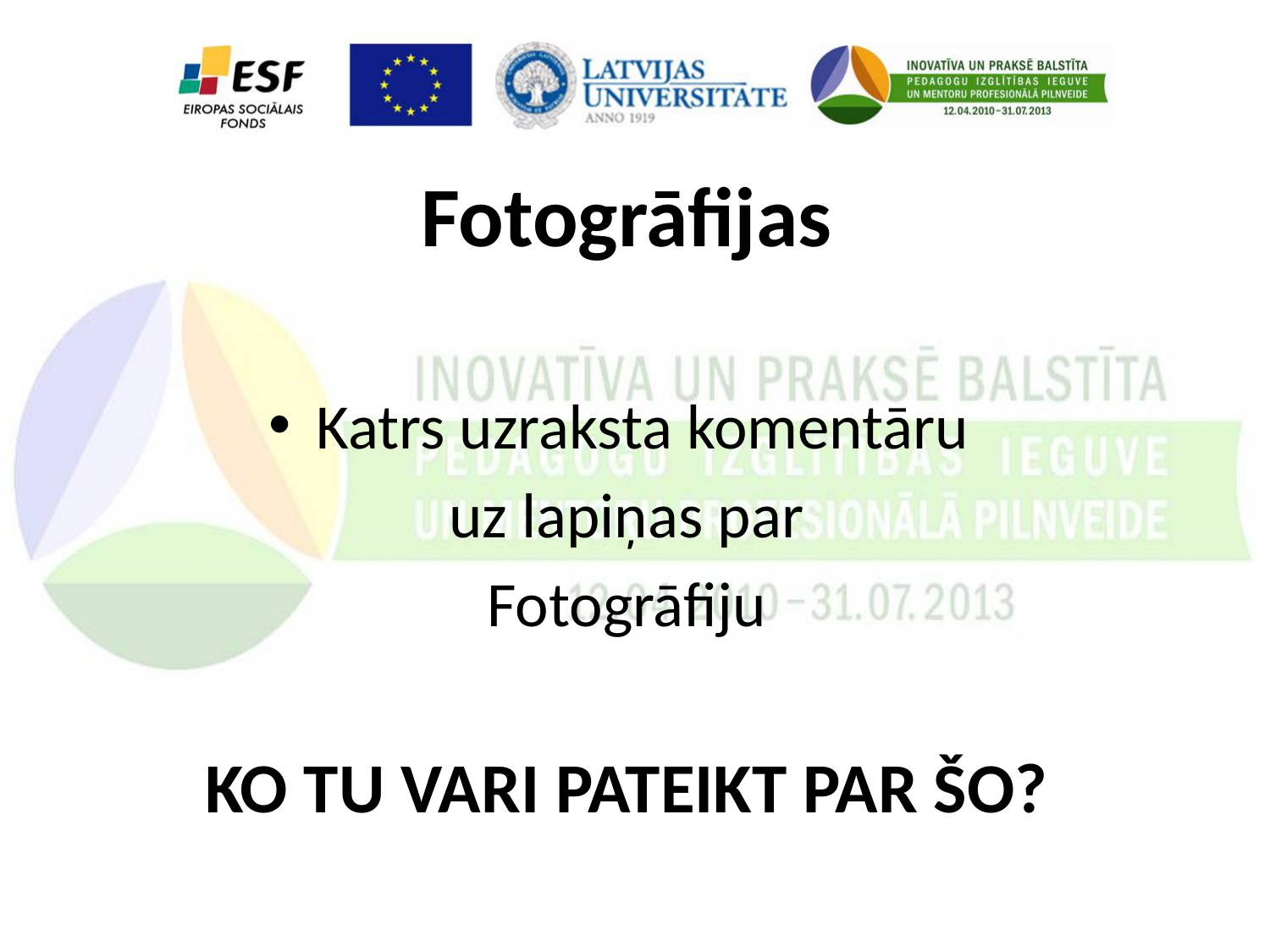

Fotogrāfijas

Katrs uzraksta komentāru
uz lapiņas par
Fotogrāfiju

KO TU VARI PATEIKT PAR ŠO?